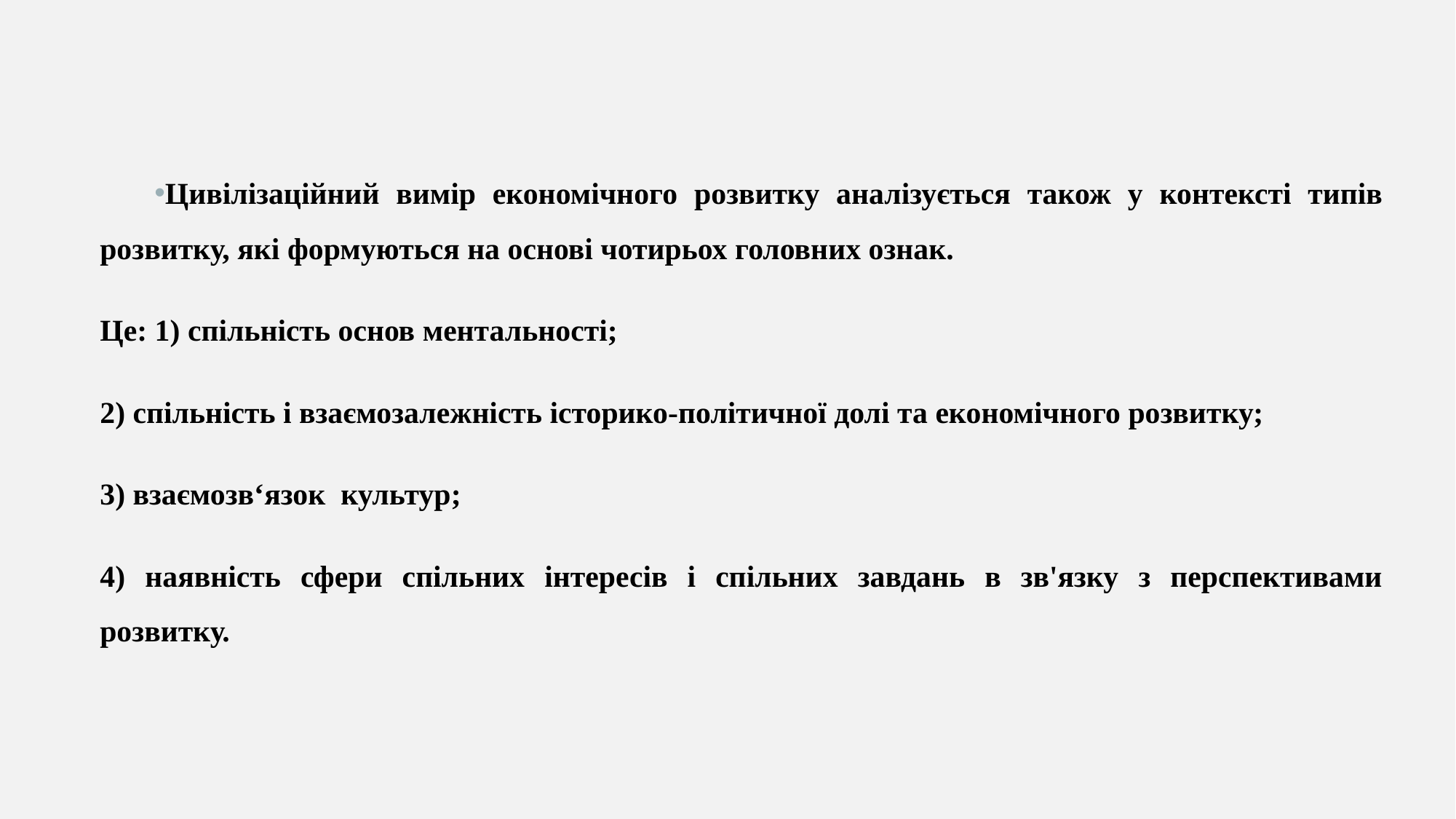

Цивілізаційний вимір економічного розвитку аналізується також у контексті типів розвитку, які формуються на основі чотирьох головних ознак.
Це: 1) спільність основ ментальності;
2) спільність і взаємозалежність історико-політичної долі та економічного розвитку;
3) взаємозв‘язок  культур;
4) наявність сфери спільних інтересів і спільних завдань в зв'язку з перспективами розвитку.